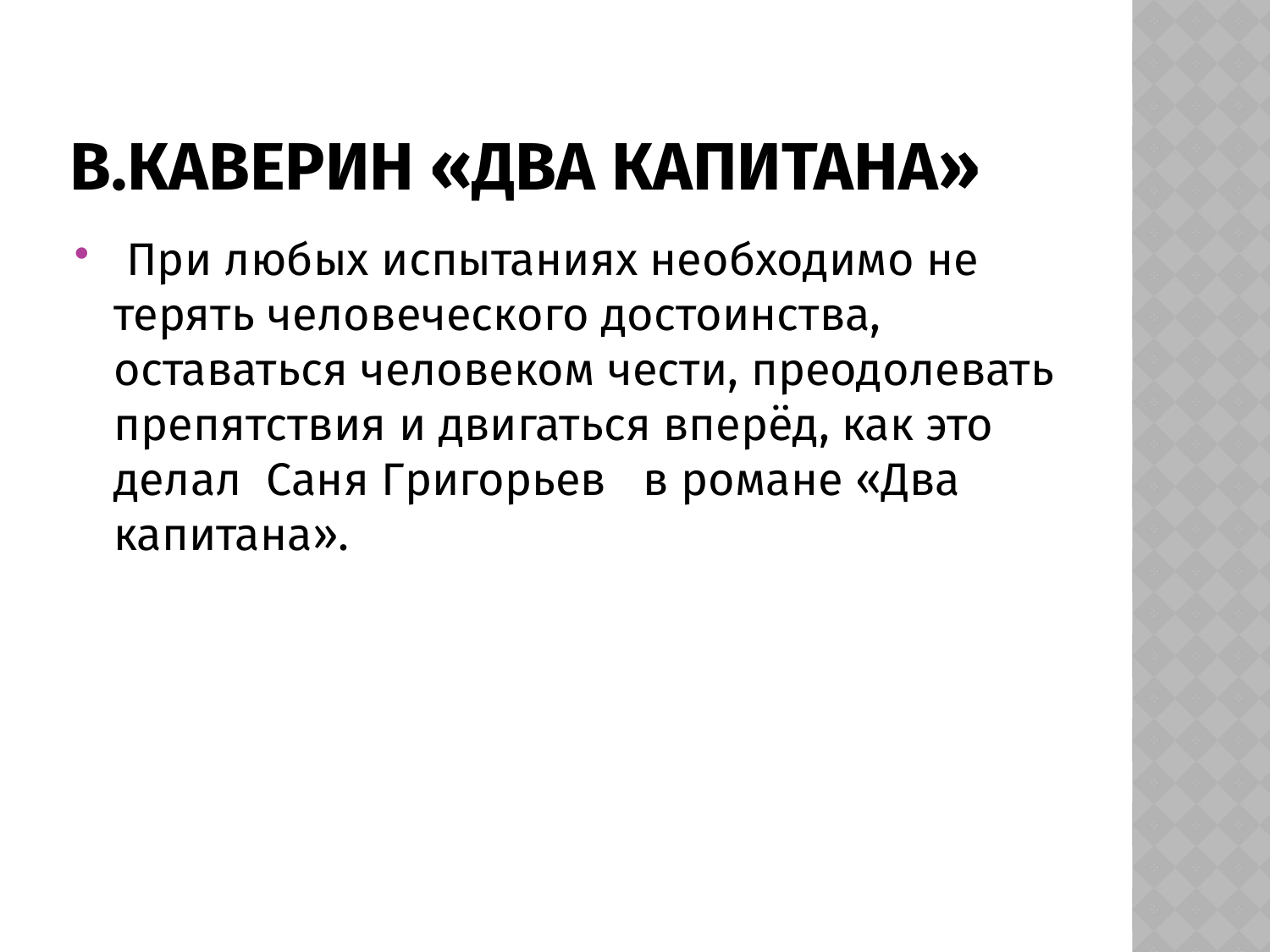

# В.Каверин «Два капитана»
 При любых испытаниях необходимо не терять человеческого достоинства, оставаться человеком чести, преодолевать препятствия и двигаться вперёд, как это делал  Саня Григорьев   в романе «Два капитана».